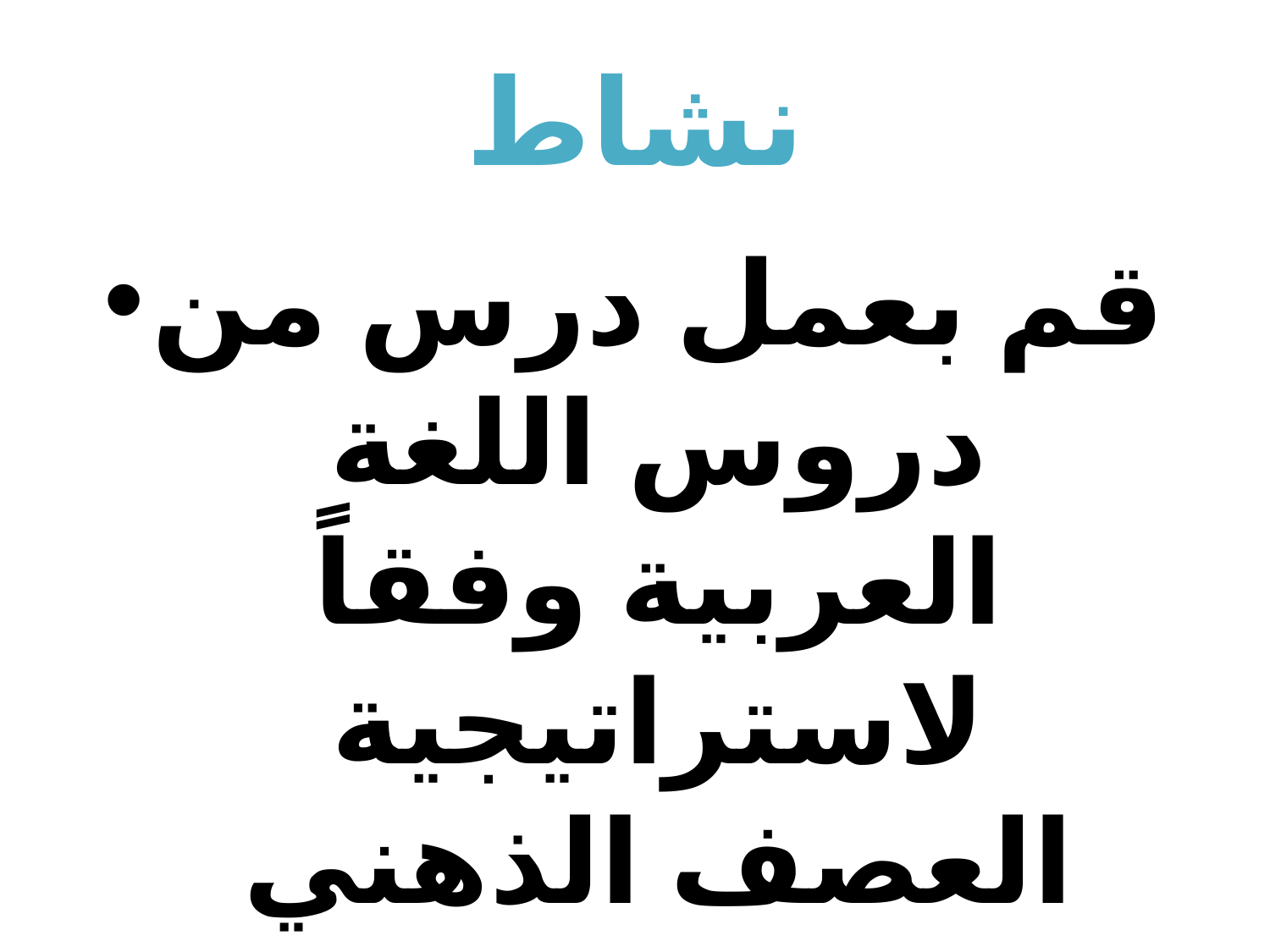

# نشاط
قم بعمل درس من دروس اللغة العربية وفقاً لاستراتيجية العصف الذهني